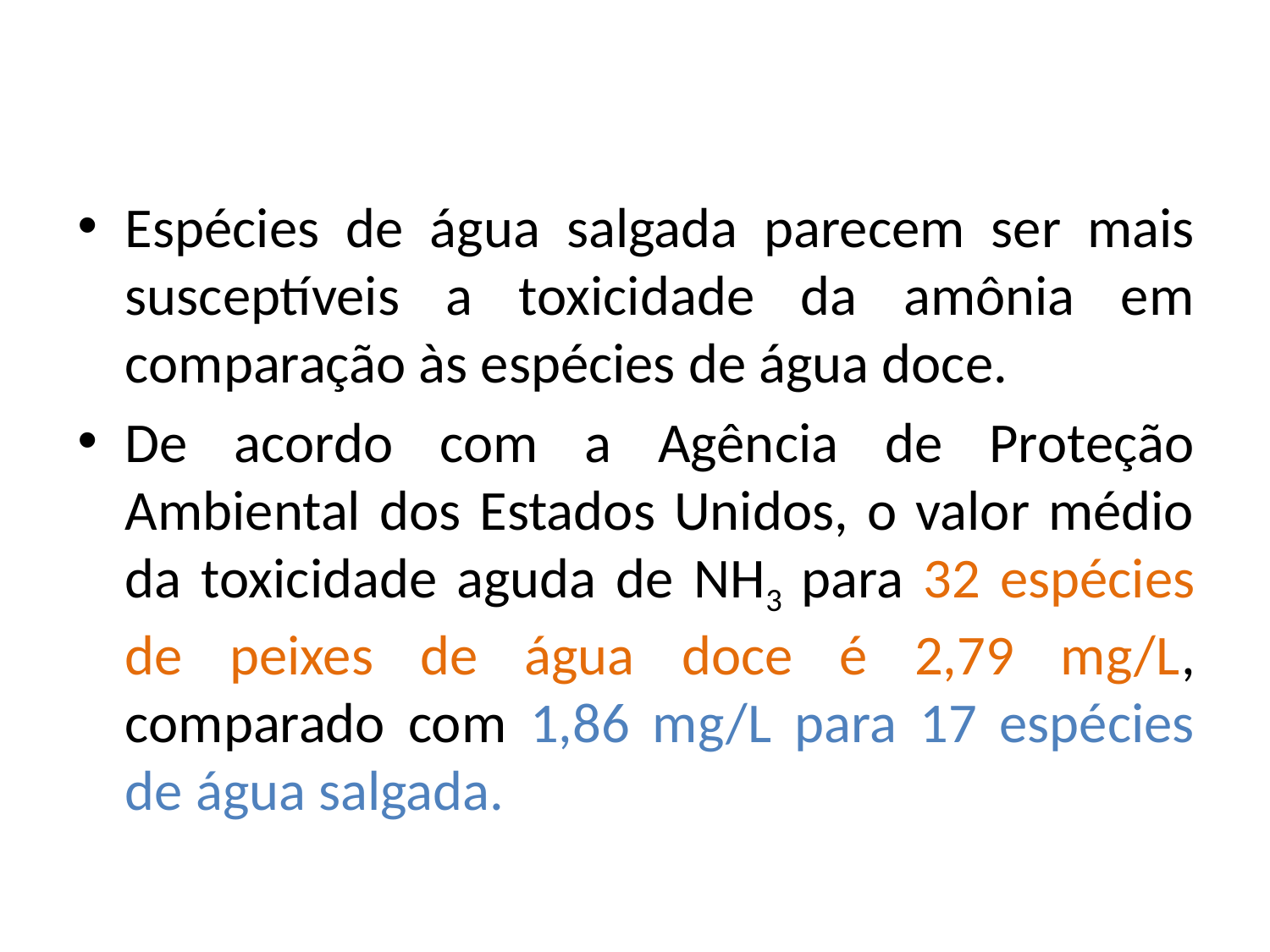

Espécies de água salgada parecem ser mais susceptíveis a toxicidade da amônia em comparação às espécies de água doce.
De acordo com a Agência de Proteção Ambiental dos Estados Unidos, o valor médio da toxicidade aguda de NH3 para 32 espécies de peixes de água doce é 2,79 mg/L, comparado com 1,86 mg/L para 17 espécies de água salgada.